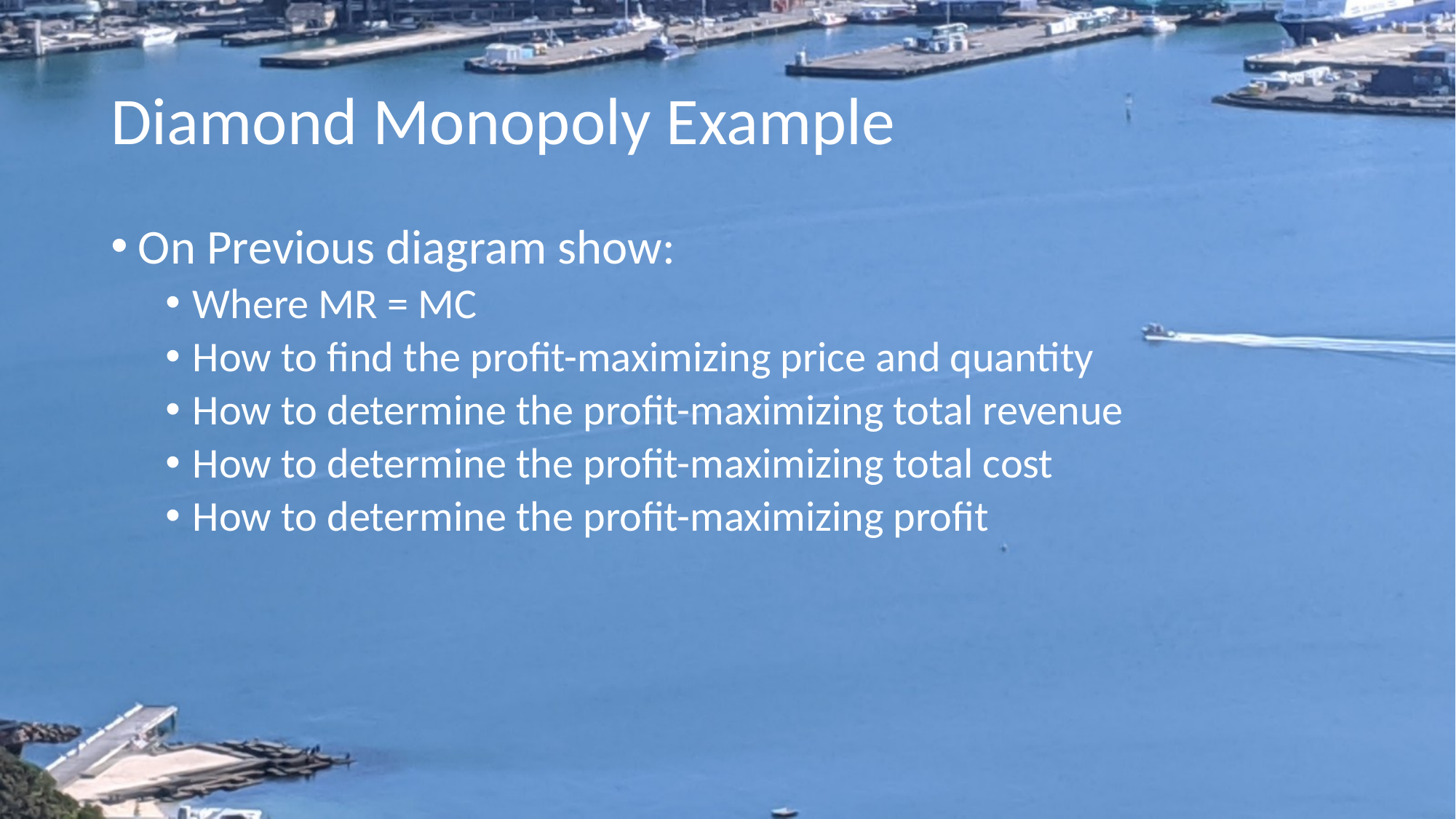

# Diamond Monopoly Example
On Previous diagram show:
Where MR = MC
How to find the profit-maximizing price and quantity
How to determine the profit-maximizing total revenue
How to determine the profit-maximizing total cost
How to determine the profit-maximizing profit